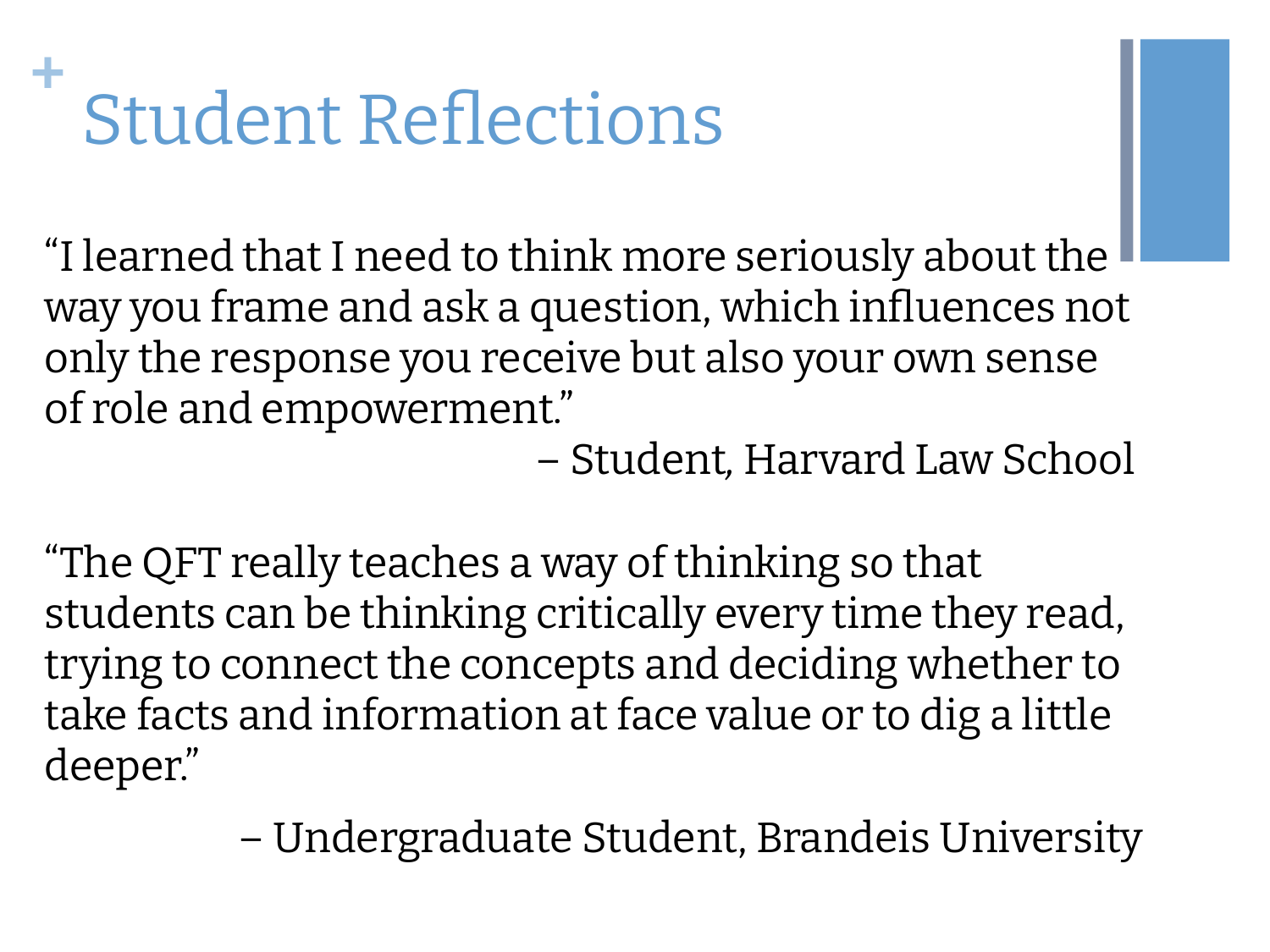

# Student Reflections
“I learned that I need to think more seriously about the way you frame and ask a question, which influences not only the response you receive but also your own sense of role and empowerment.”
			– Student, Harvard Law School
“The QFT really teaches a way of thinking so that students can be thinking critically every time they read, trying to connect the concepts and deciding whether to take facts and information at face value or to dig a little deeper.”
	– Undergraduate Student, Brandeis University